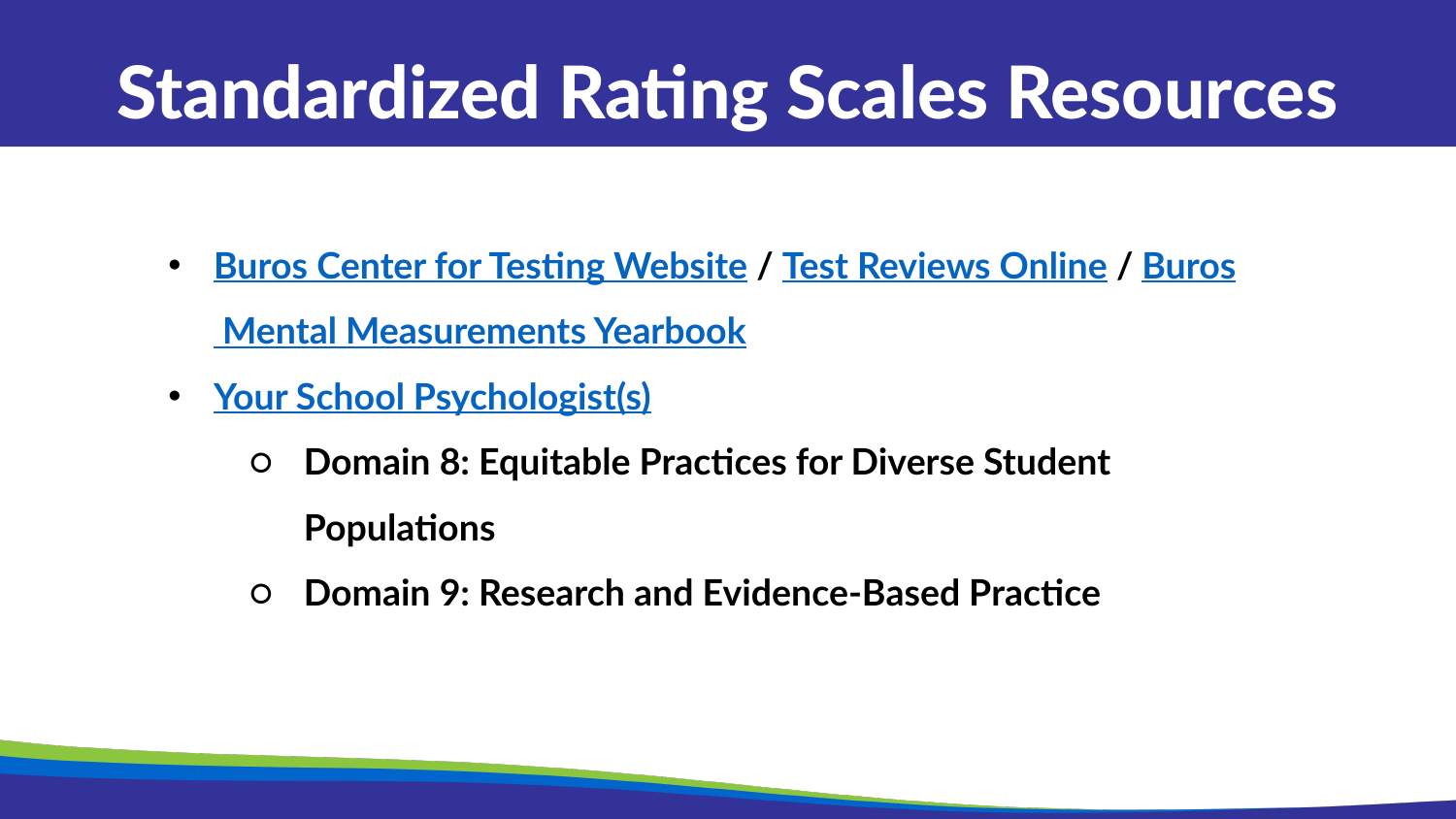

Standardized Rating Scales Resources
Buros Center for Testing Website / Test Reviews Online / Buros Mental Measurements Yearbook
Your School Psychologist(s)
Domain 8: Equitable Practices for Diverse Student Populations
Domain 9: Research and Evidence-Based Practice